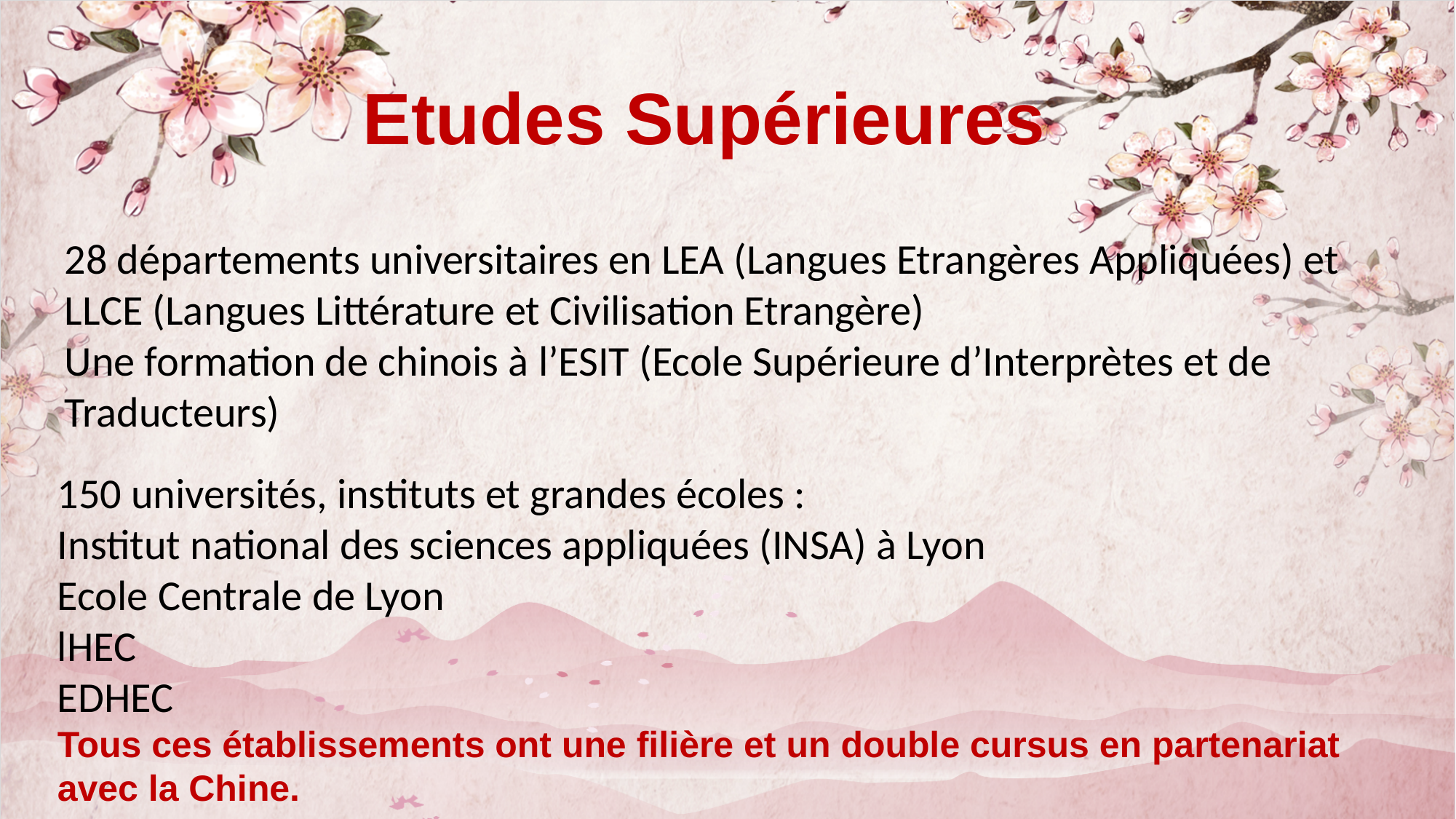

Etudes Supérieures
28 départements universitaires en LEA (Langues Etrangères Appliquées) et LLCE (Langues Littérature et Civilisation Etrangère)
Une formation de chinois à l’ESIT (Ecole Supérieure d’Interprètes et de Traducteurs)

150 universités, instituts et grandes écoles :
Institut national des sciences appliquées (INSA) à Lyon
Ecole Centrale de Lyon
lHEC
EDHEC
Tous ces établissements ont une filière et un double cursus en partenariat avec la Chine.